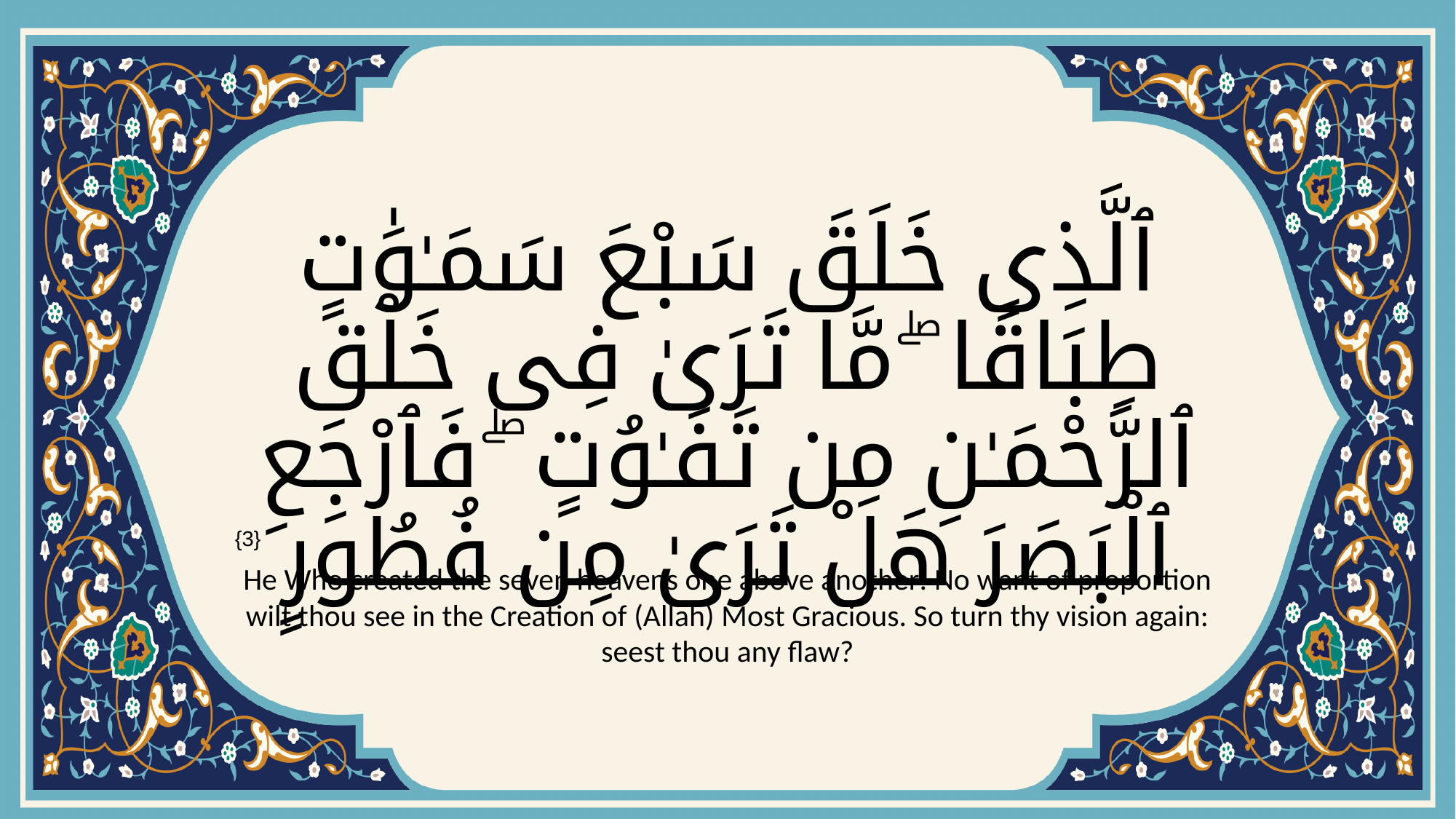

# ٱلَّذِى خَلَقَ سَبْعَ سَمَـٰوَٰتٍ طِبَاقًا ۖ مَّا تَرَىٰ فِى خَلْقِ ٱلرَّحْمَـٰنِ مِن تَفَـٰوُتٍ ۖ فَٱرْجِعِ ٱلْبَصَرَ هَلْ تَرَىٰ مِن فُطُورٍ
{3}
He Who created the seven heavens one above another: No want of proportion wilt thou see in the Creation of (Allah) Most Gracious. So turn thy vision again: seest thou any flaw?